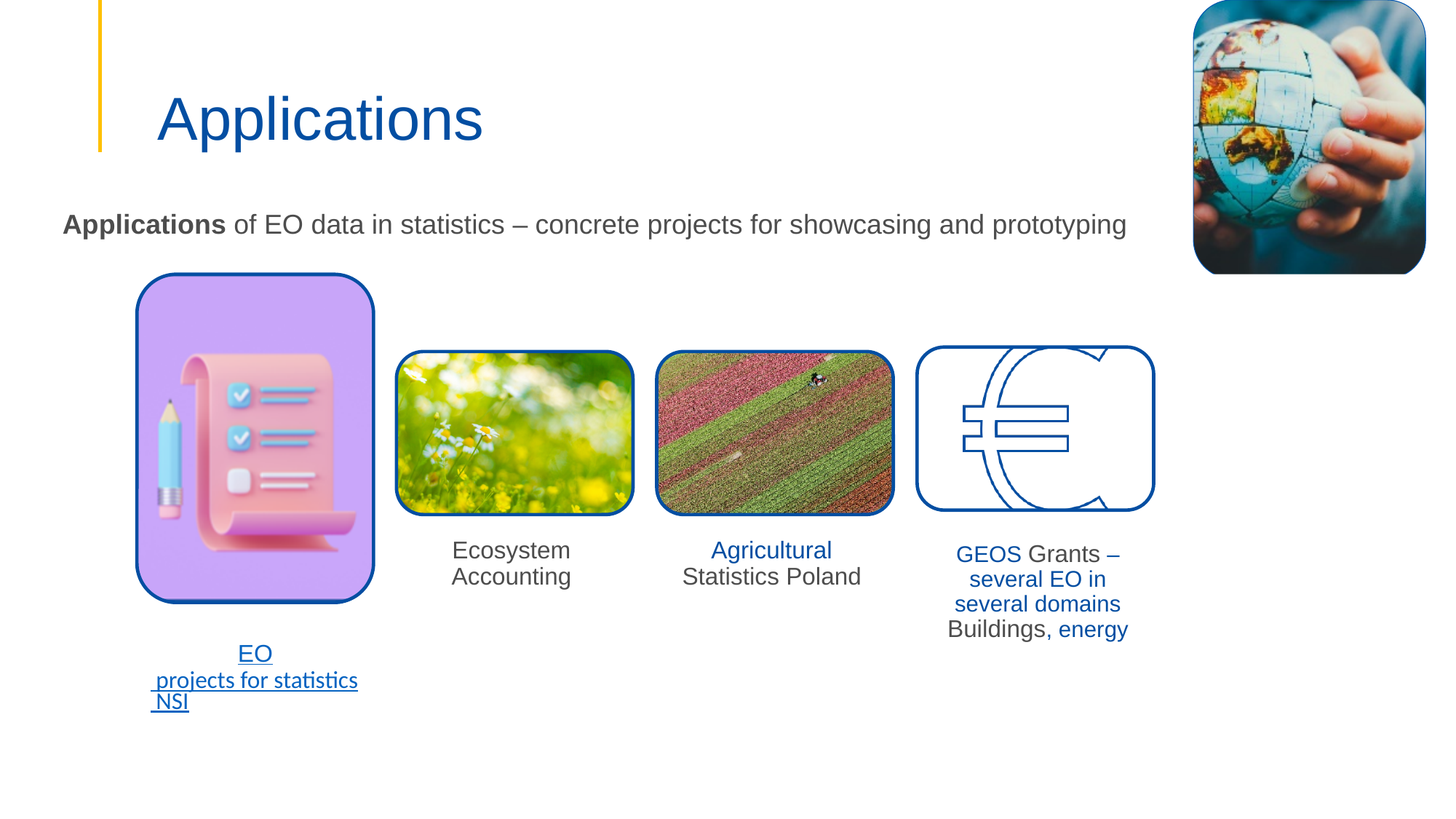

# Applications
Applications of EO data in statistics – concrete projects for showcasing and prototyping
EO projects for statistics NSI
Ecosystem Accounting
Agricultural Statistics Poland

GEOS Grants – several EO in several domains Buildings, energy